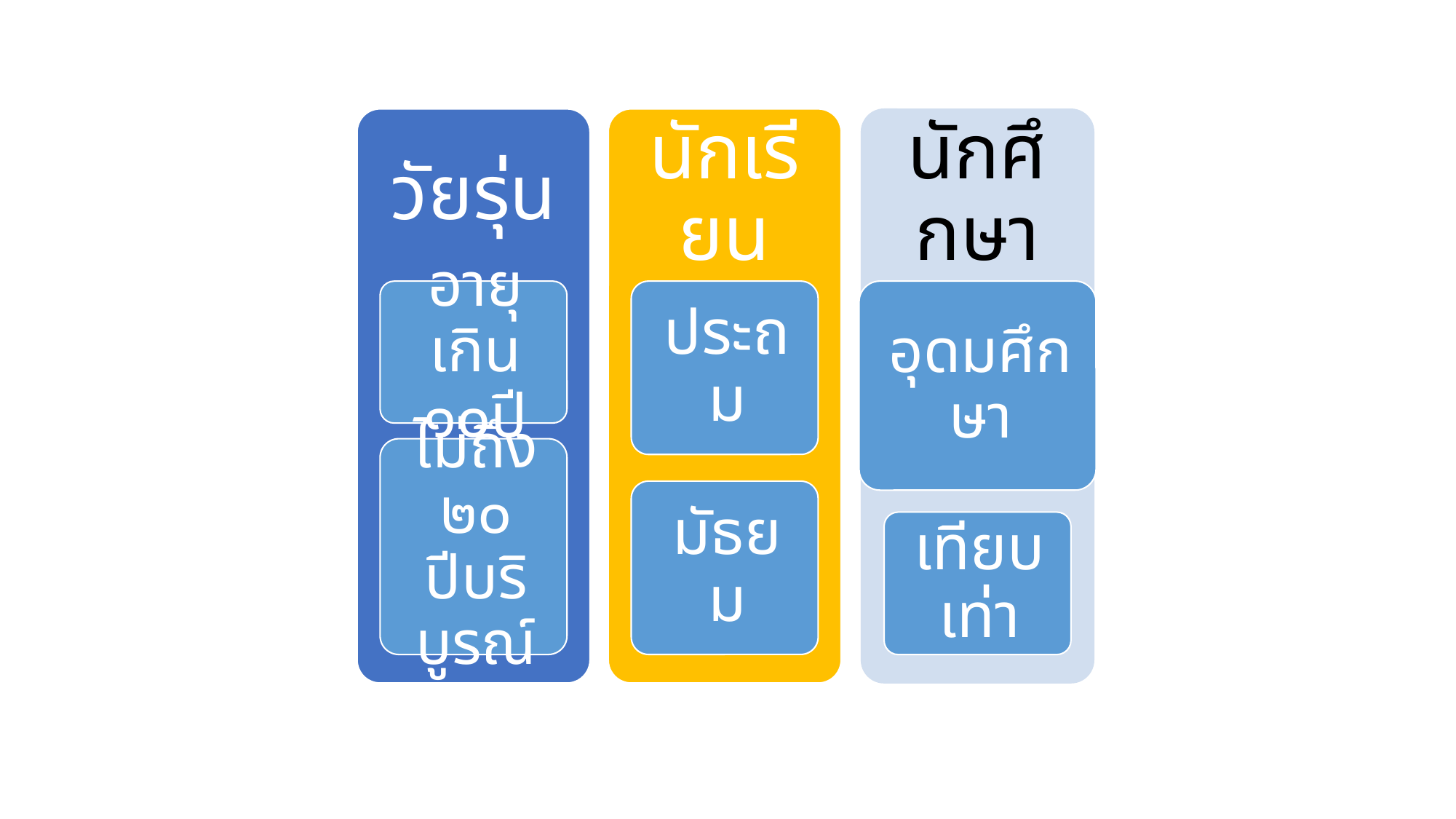

#
วัยรุ่น
อายุเกิน ๑๐ปี
ไม่ถึง ๒๐ ปีบริบูรณ์
นักเรียน
ประถม
มัธยม
นักศึกษา
อุดมศึกษา
เทียบเท่า